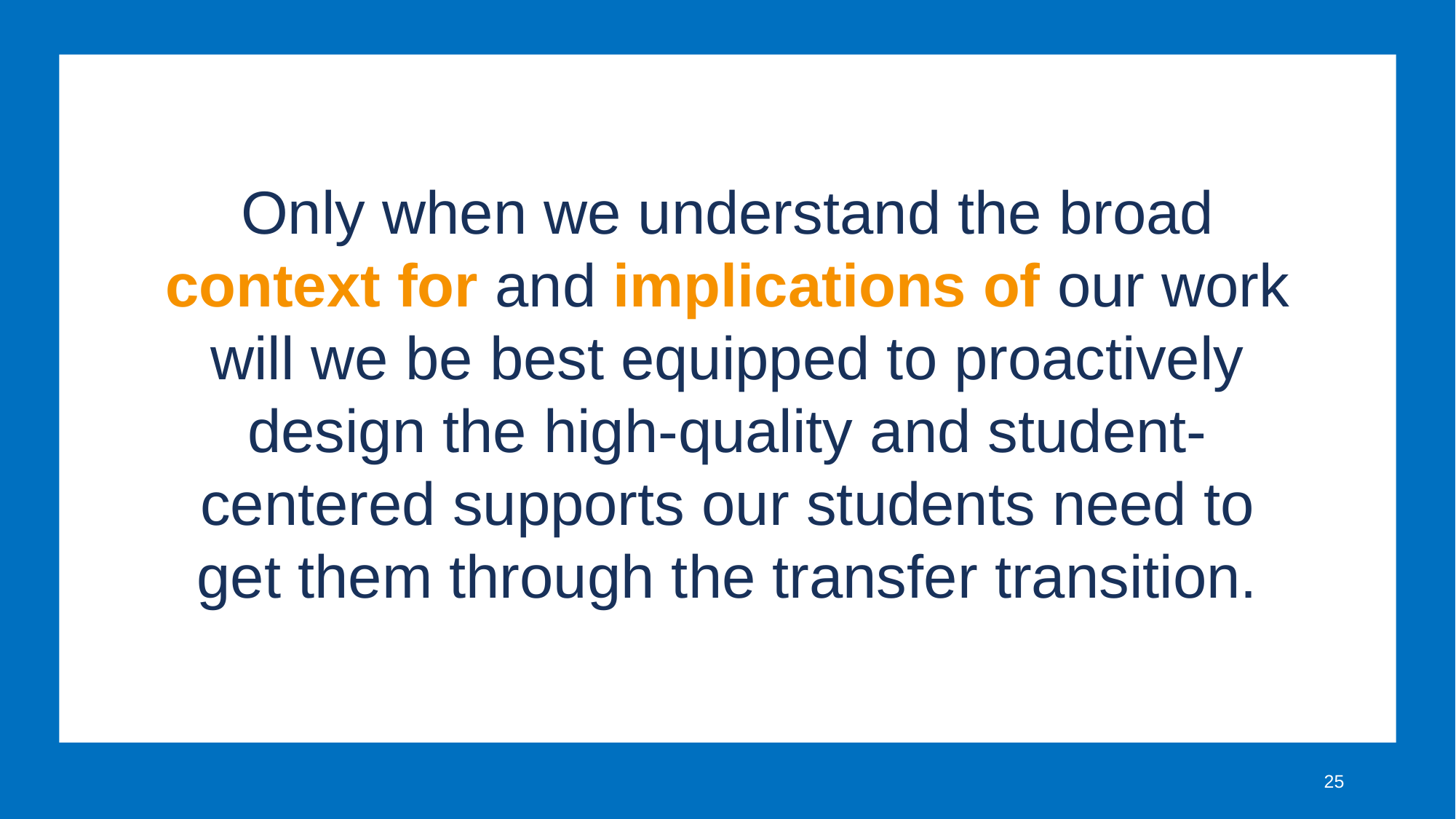

Only when we understand the broad context for and implications of our work will we be best equipped to proactively design the high-quality and student-centered supports our students need to get them through the transfer transition.
25